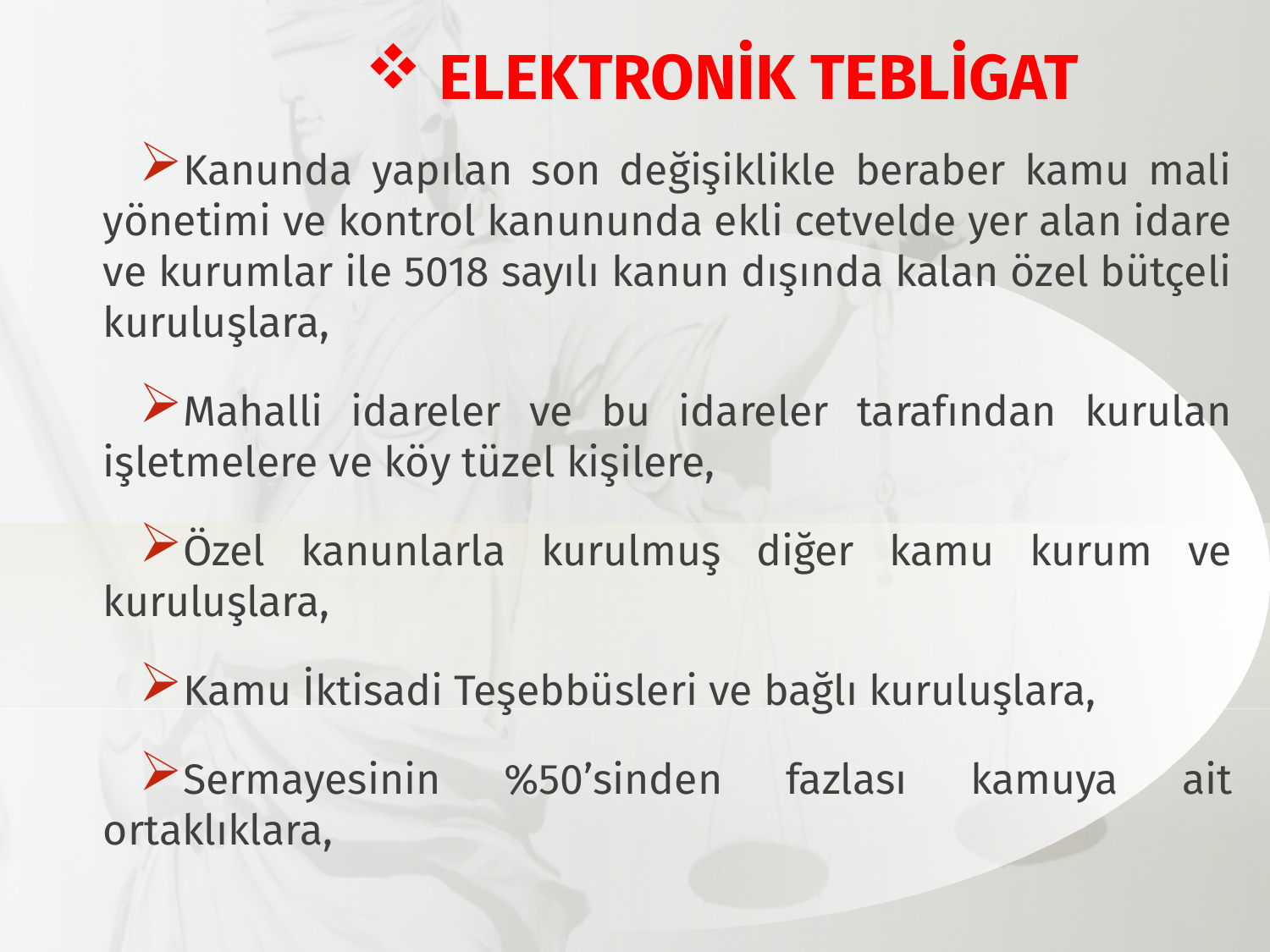

ELEKTRONİK TEBLİGAT

Kanunda yapılan son değişiklikle beraber kamu mali yönetimi ve kontrol kanununda ekli cetvelde yer alan idare ve kurumlar ile 5018 sayılı kanun dışında kalan özel bütçeli kuruluşlara,

Mahalli idareler ve bu idareler tarafından kurulan işletmelere ve köy tüzel kişilere,

Özel kanunlarla kurulmuş diğer kamu kurum ve kuruluşlara,

Kamu İktisadi Teşebbüsleri ve bağlı kuruluşlara,

Sermayesinin %50’sinden fazlası kamuya ait ortaklıklara,